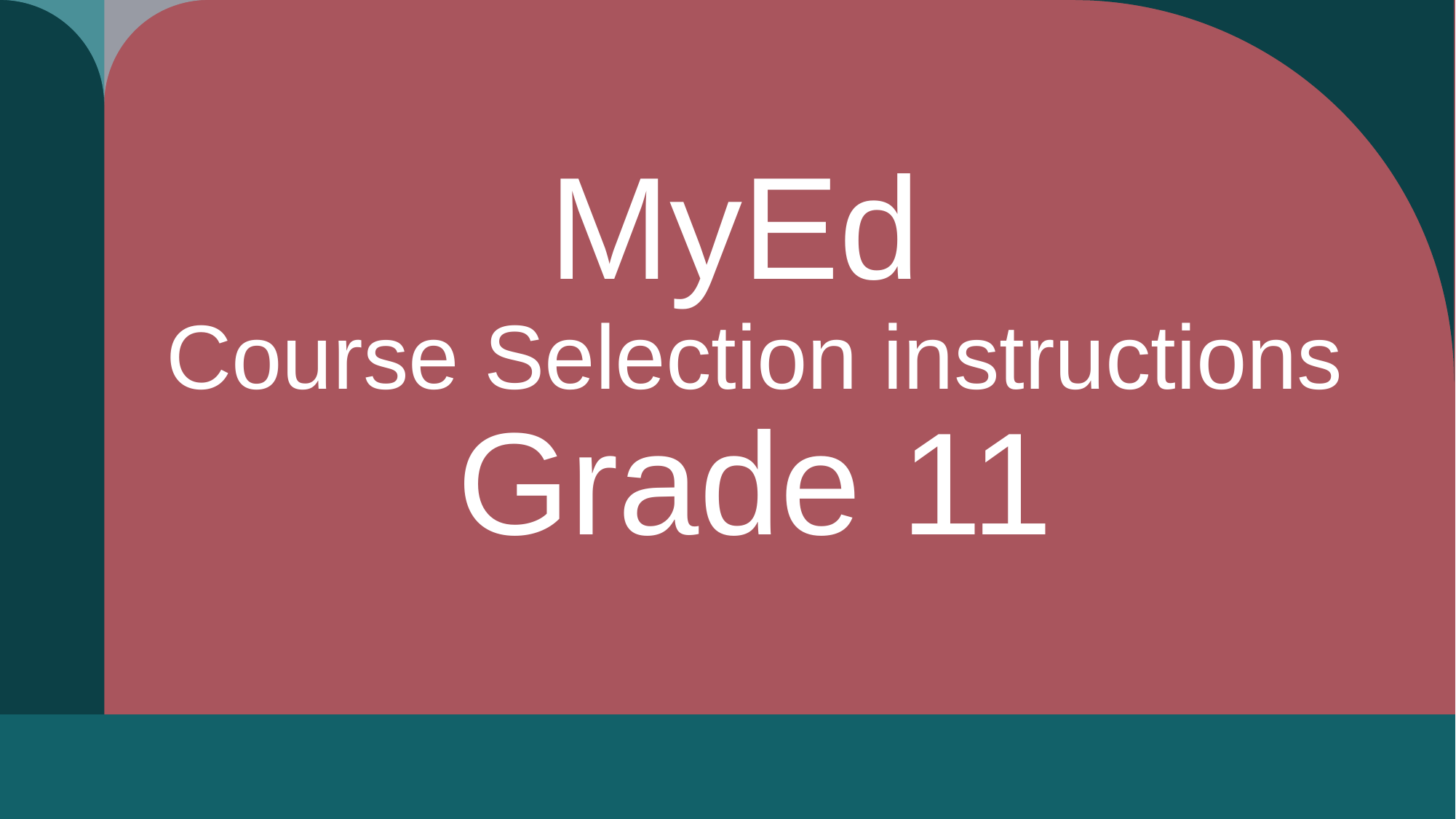

# MyEd Course Selection instructions Grade 11
1